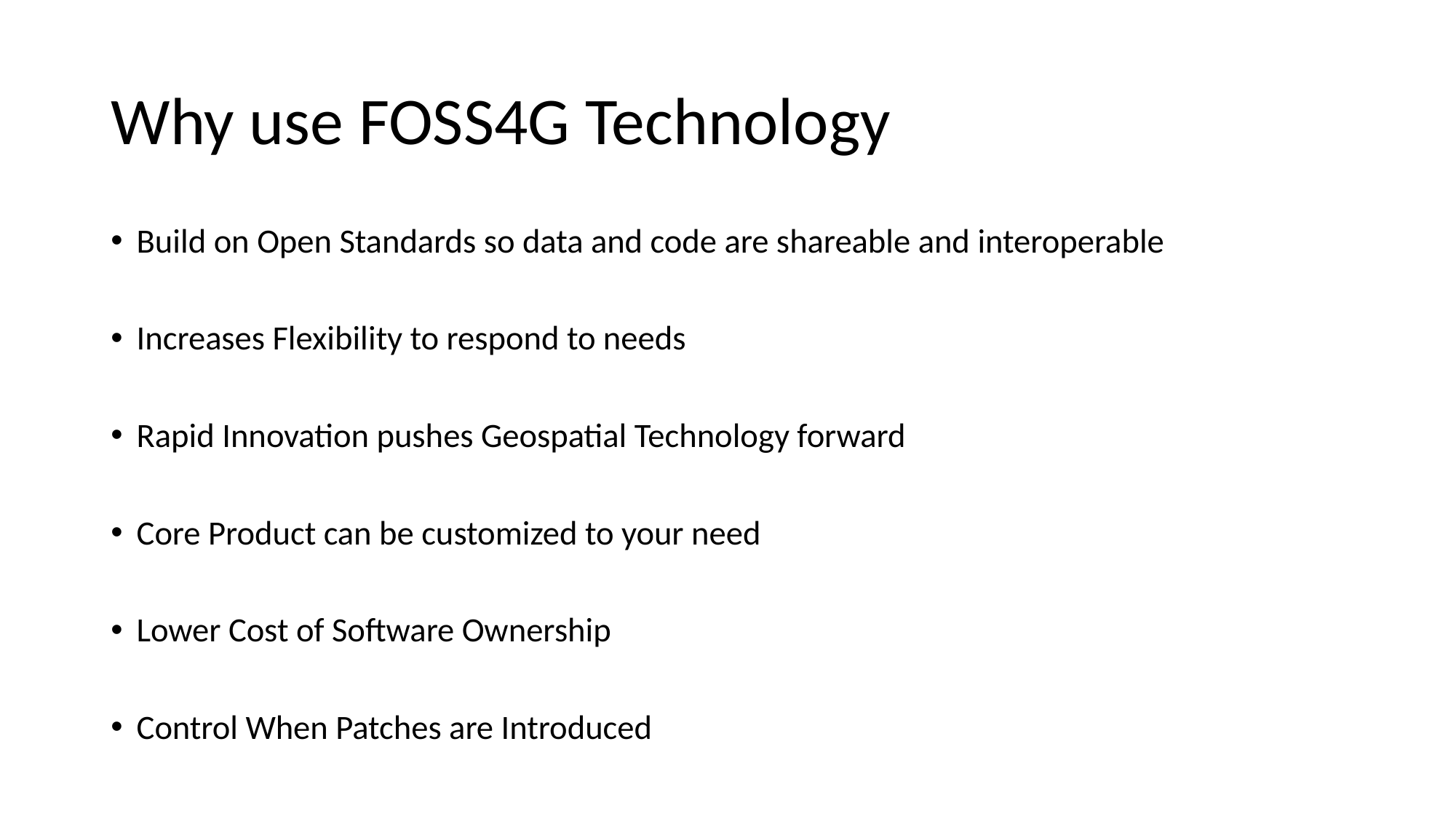

# Why use FOSS4G Technology
Build on Open Standards so data and code are shareable and interoperable

Increases Flexibility to respond to needs

Rapid Innovation pushes Geospatial Technology forward

Core Product can be customized to your need

Lower Cost of Software Ownership

Control When Patches are Introduced